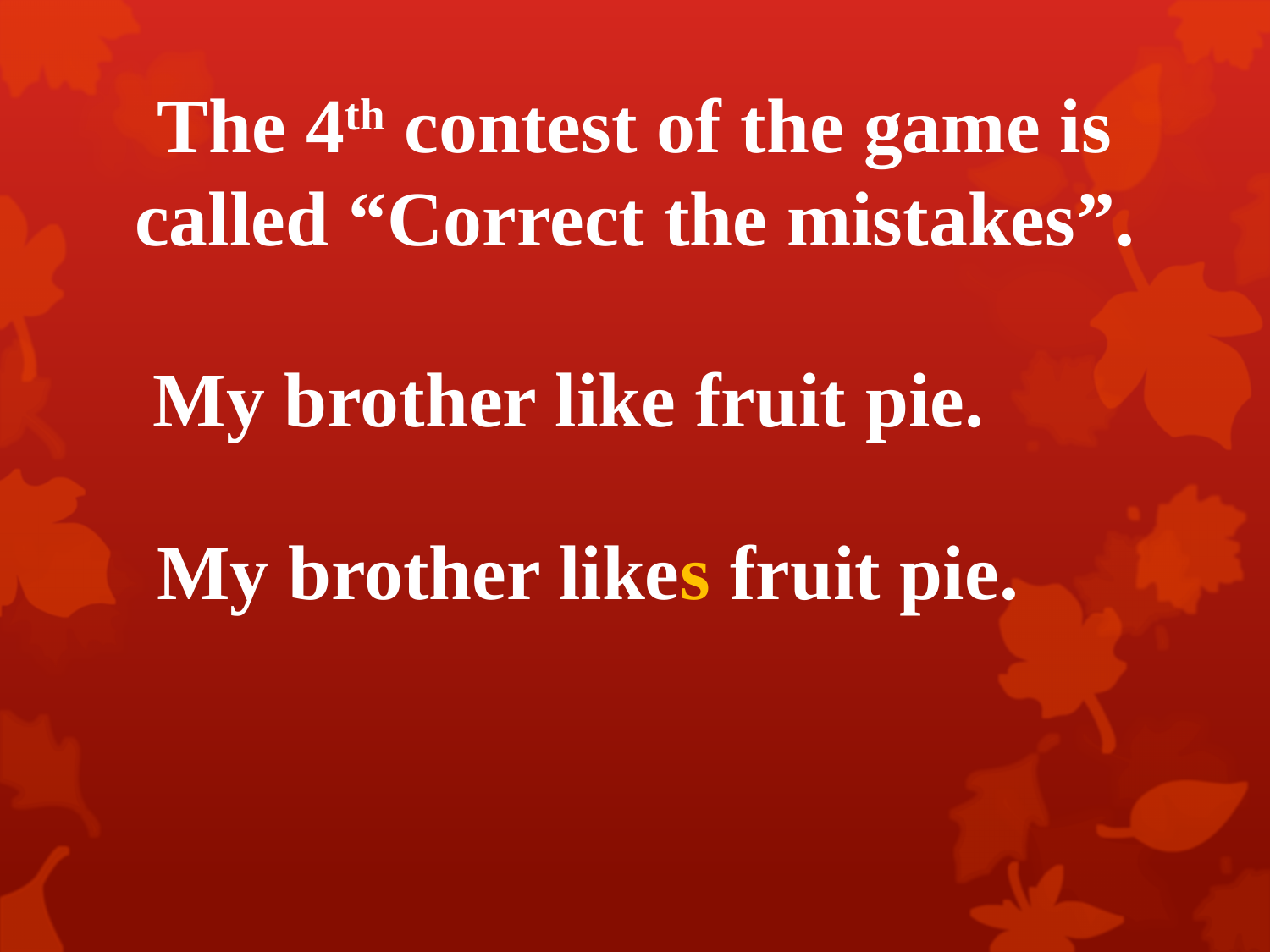

# The 4th contest of the game is called “Correct the mistakes”.
My brother like fruit pie.

My brother likes fruit pie.